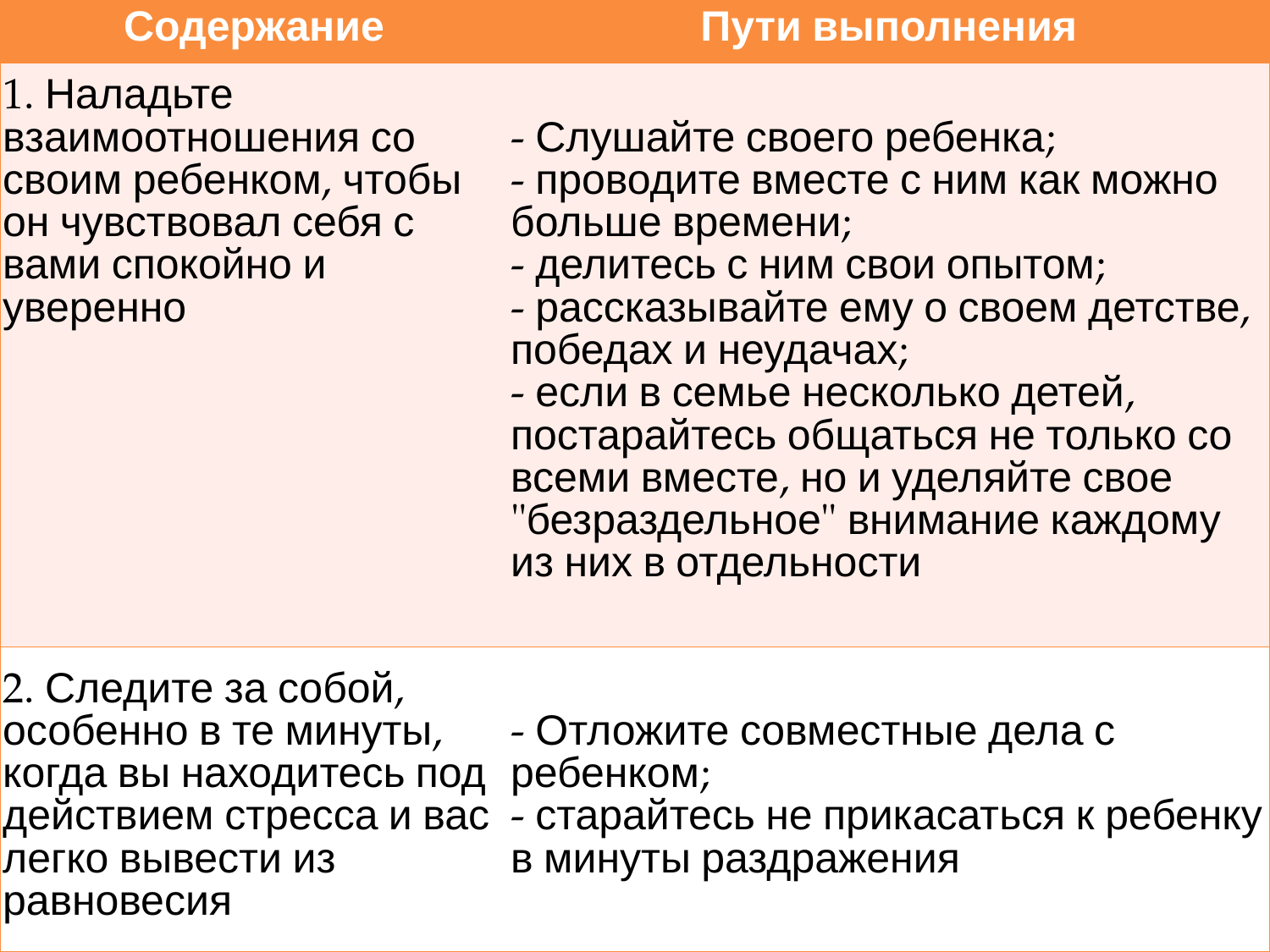

| Содержание | Пути выполнения |
| --- | --- |
| 1. Наладьте взаимоотношения со своим ребенком, чтобы он чувствовал себя с вами спокойно и уверенно | - Слушайте своего ребенка; - проводите вместе с ним как можно больше времени; - делитесь с ним свои опытом; - рассказывайте ему о своем детстве, победах и неудачах; - если в семье несколько детей, постарайтесь общаться не только со всеми вместе, но и уделяйте свое "безраздельное" внимание каждому из них в отдельности |
| 2. Следите за собой, особенно в те минуты, когда вы находитесь под действием стресса и вас легко вывести из равновесия | - Отложите совместные дела с ребенком; - старайтесь не прикасаться к ребенку в минуты раздражения |